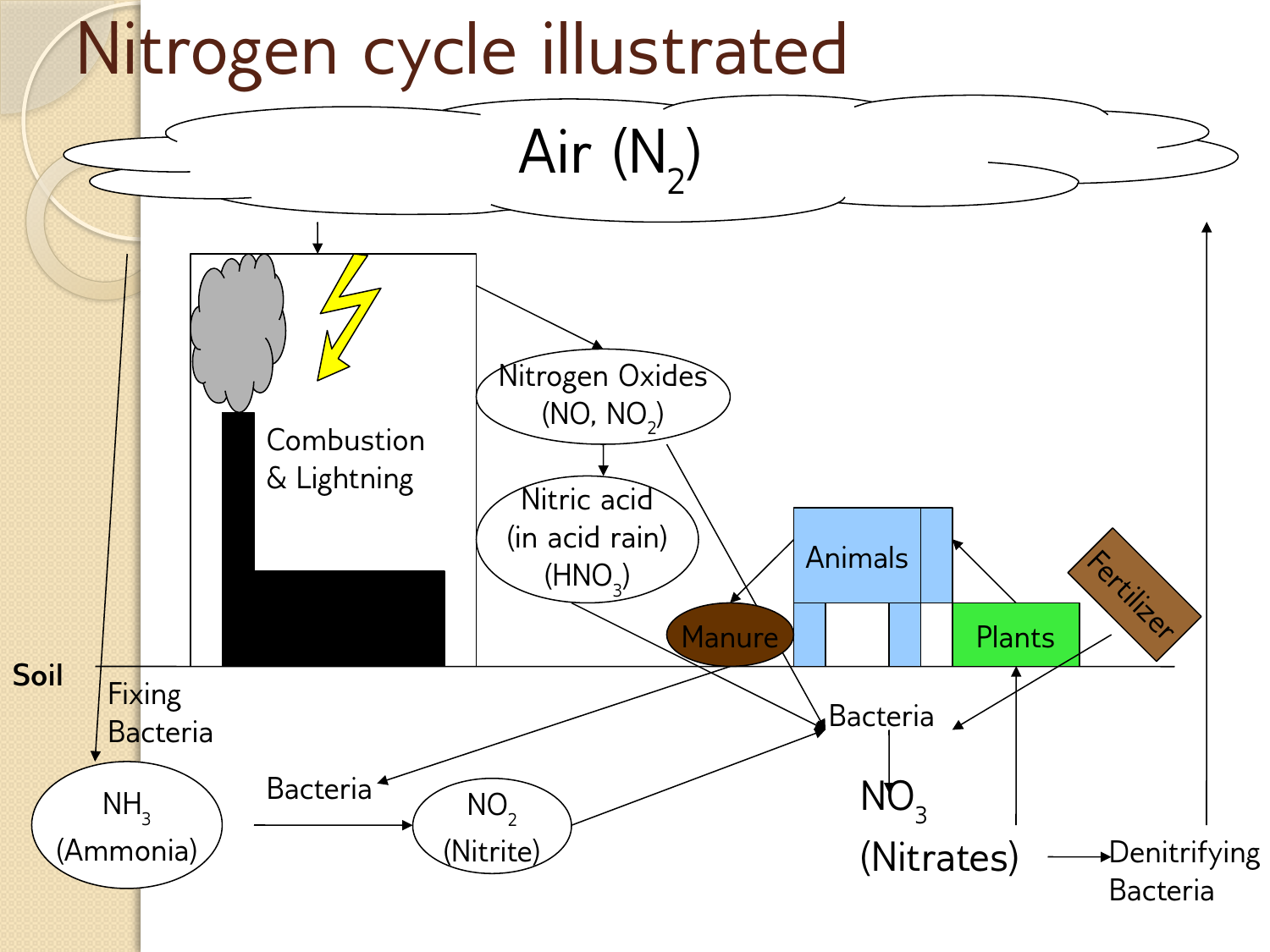

# Nitrogen cycle illustrated
Air (N2)

Nitrogen Oxides
(NO, NO2)

Combustion
& Lightning

Nitric acid
(in acid rain)
(HNO3)
Animals

Fertilizer

Manure

Plants

Soil

Fixing Bacteria

Bacteria

NH3
(Ammonia)
Bacteria
NO3
(Nitrates)
NO2
(Nitrite)

Denitrifying
Bacteria